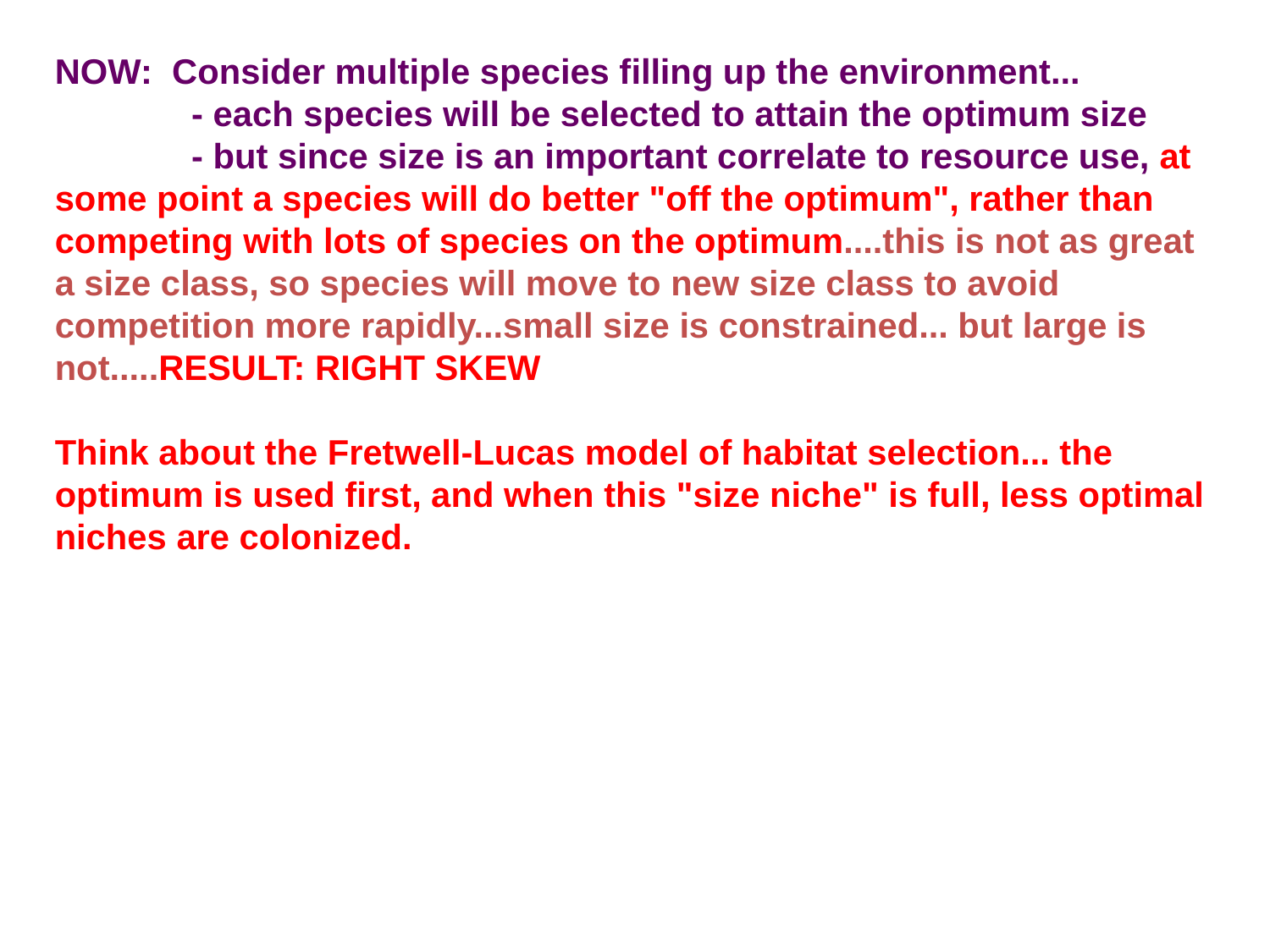

NOW:  Consider multiple species filling up the environment...
	 - each species will be selected to attain the optimum size
	 - but since size is an important correlate to resource use, at some point a species will do better "off the optimum", rather than competing with lots of species on the optimum....this is not as great a size class, so species will move to new size class to avoid competition more rapidly...small size is constrained... but large is not.....RESULT: RIGHT SKEW

Think about the Fretwell-Lucas model of habitat selection... the optimum is used first, and when this "size niche" is full, less optimal niches are colonized.